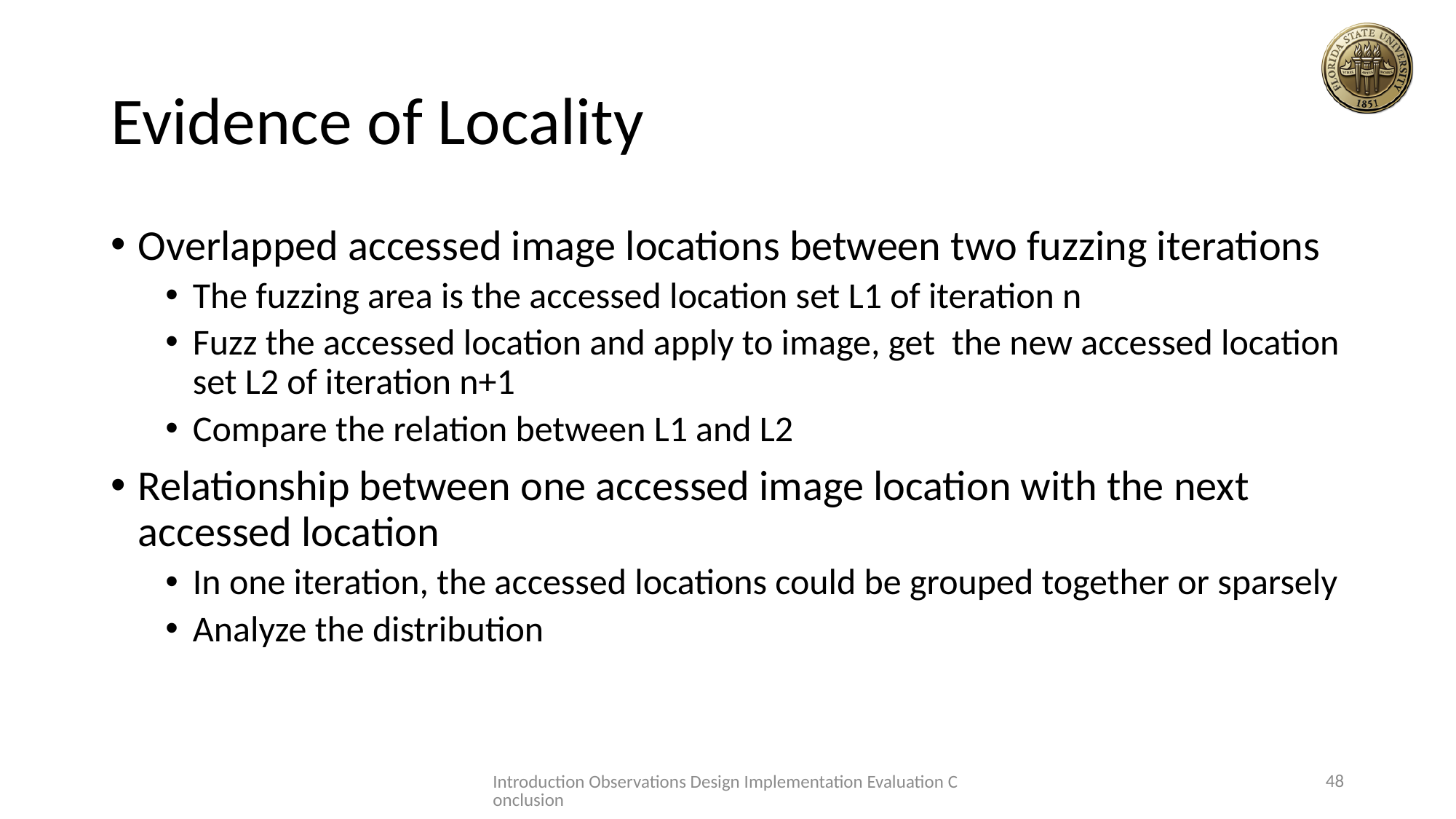

# Evidence of Locality
Overlapped accessed image locations between two fuzzing iterations
The fuzzing area is the accessed location set L1 of iteration n
Fuzz the accessed location and apply to image, get  the new accessed location set L2 of iteration n+1
Compare the relation between L1 and L2
Relationship between one accessed image location with the next accessed location
In one iteration, the accessed locations could be grouped together or sparsely
Analyze the distribution

48
Introduction Observations Design Implementation Evaluation Conclusion